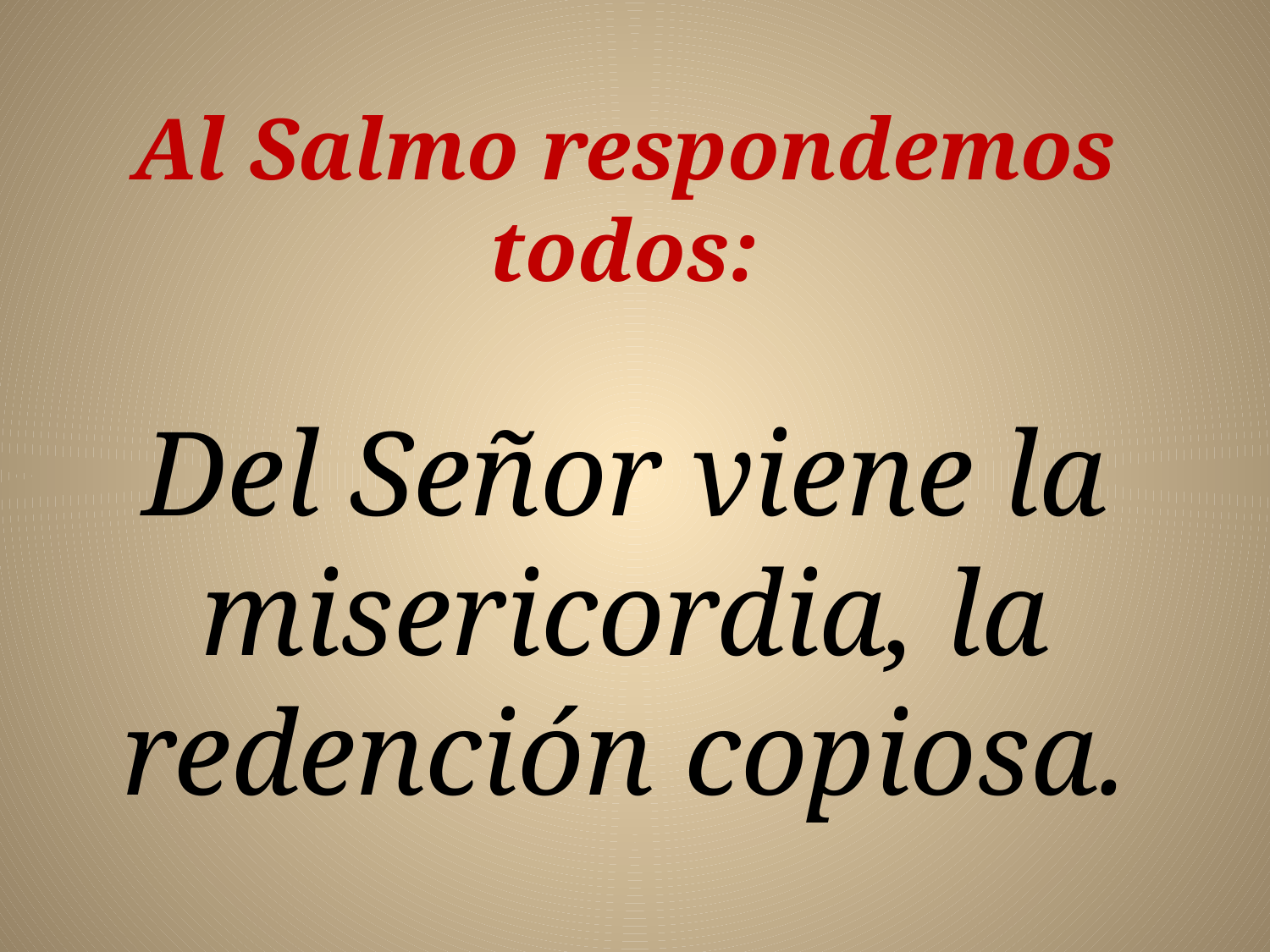

Al Salmo respondemos todos:

Del Señor viene la misericordia, la redención copiosa.